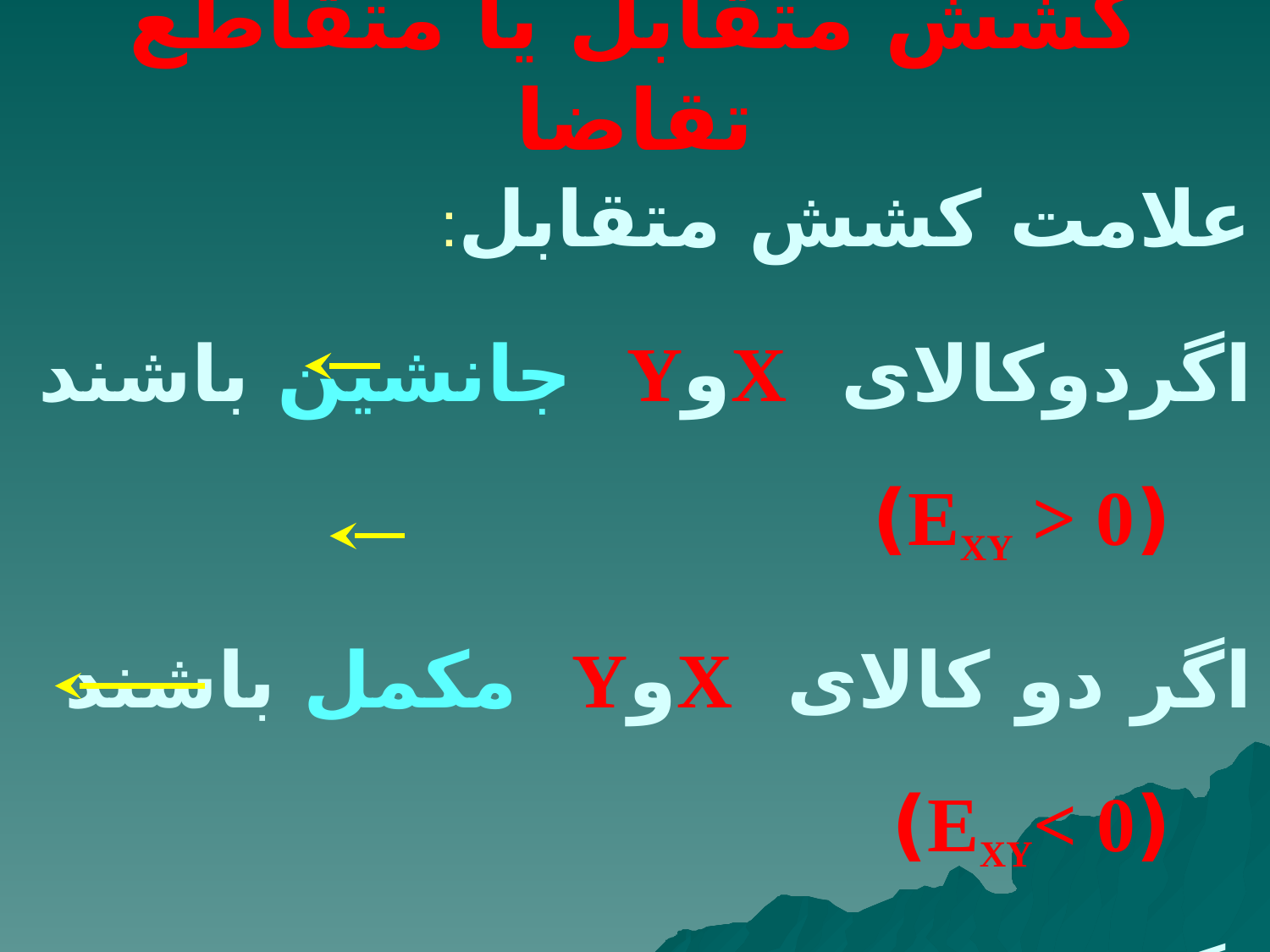

کشش متقابل یا متقاطع تقاضا
علامت کشش متقابل:
اگردوکالای  XوY  جانشین باشند    (EXY > 0)
اگر دو کالای  XوY  مکمل باشند     (EXY< 0)
اگر دو کالای  XوY  مستقل از هم باشند
(EXY= 0)